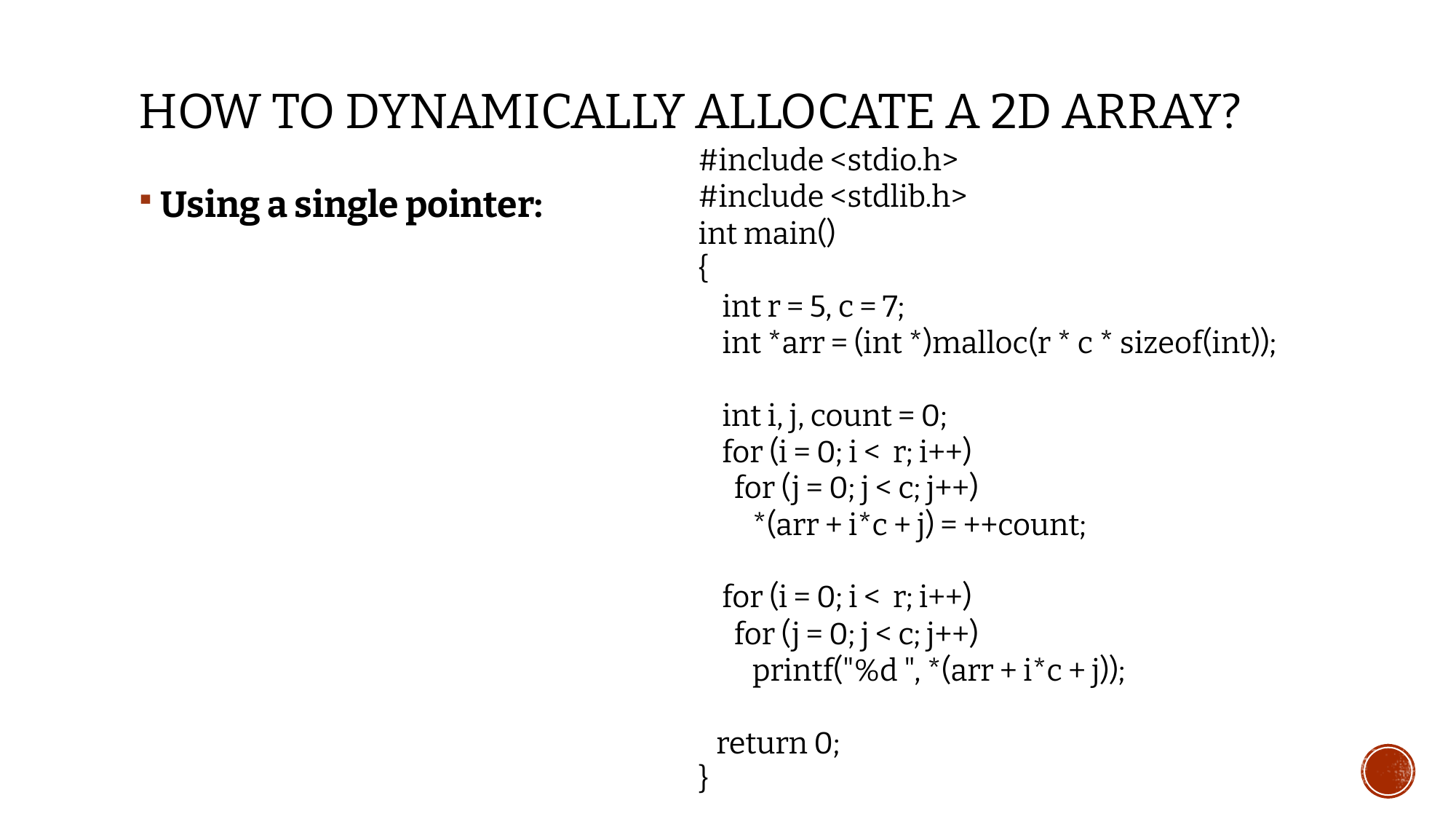

# How to dynamically allocate a 2D array?
#include <stdio.h>
#include <stdlib.h>
int main()
{
    int r = 5, c = 7;
    int *arr = (int *)malloc(r * c * sizeof(int));

    int i, j, count = 0;
    for (i = 0; i <  r; i++)
      for (j = 0; j < c; j++)
         *(arr + i*c + j) = ++count;

    for (i = 0; i <  r; i++)
      for (j = 0; j < c; j++)
         printf("%d ", *(arr + i*c + j));

   return 0;
}
Using a single pointer: